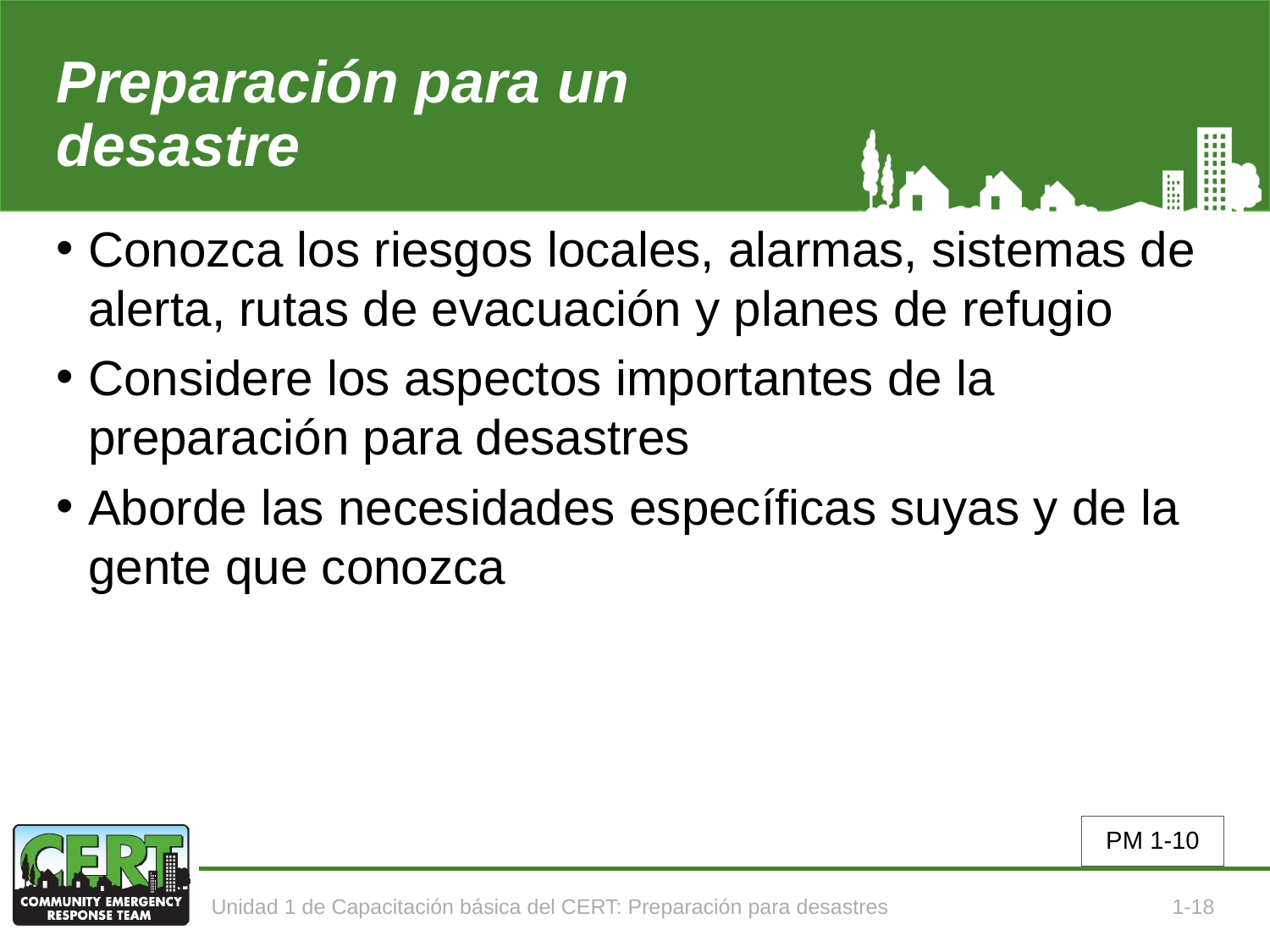

# Preparación para un desastre
Conozca los riesgos locales, alarmas, sistemas de alerta, rutas de evacuación y planes de refugio
Considere los aspectos importantes de la preparación para desastres
Aborde las necesidades específicas suyas y de la gente que conozca
PM 1-10
Unidad 1 de Capacitación básica del CERT: Preparación para desastres
1-18